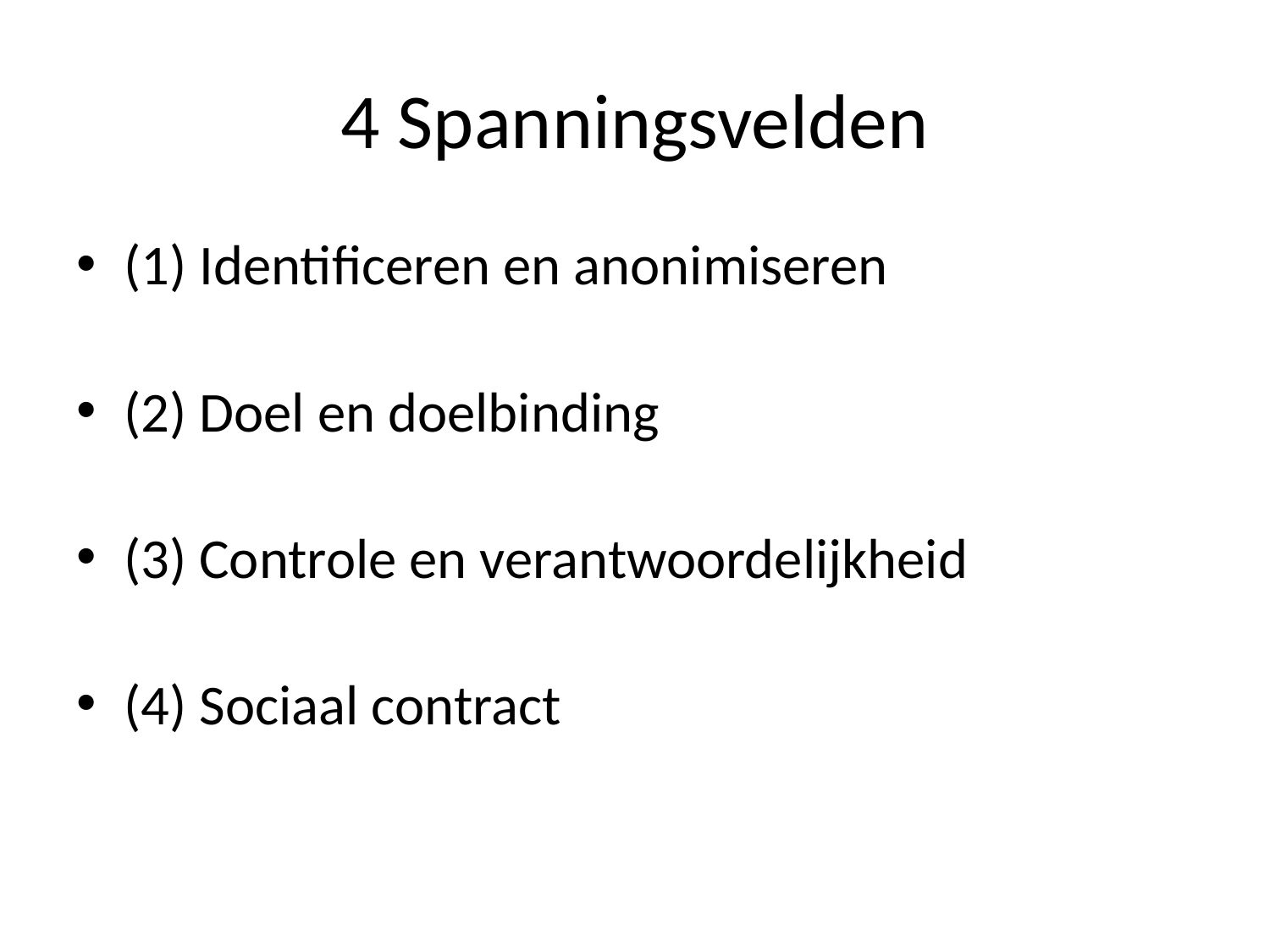

# 4 Spanningsvelden
(1) Identificeren en anonimiseren
(2) Doel en doelbinding
(3) Controle en verantwoordelijkheid
(4) Sociaal contract